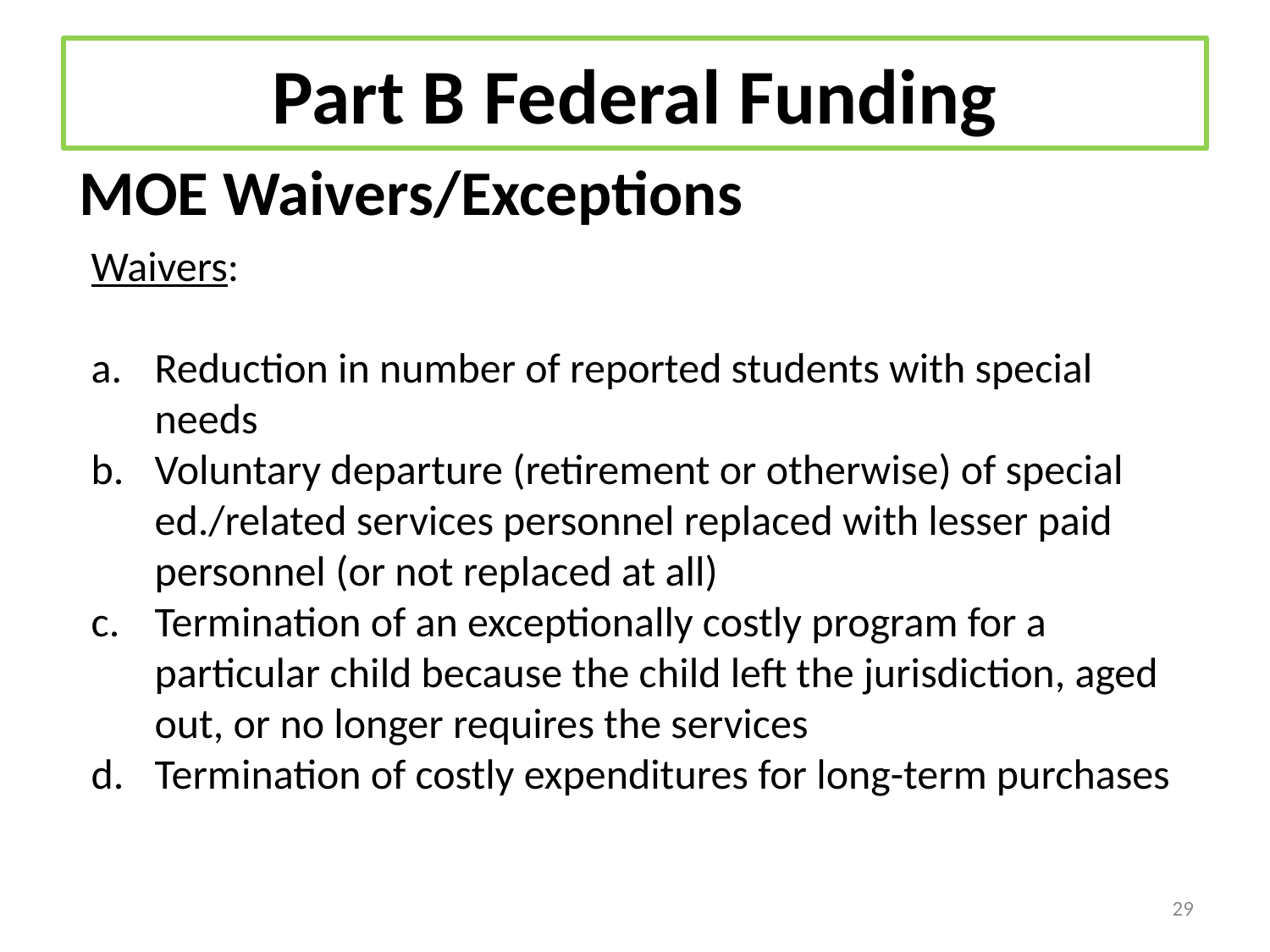

# Part B Federal Funding
MOE Waivers/Exceptions
Waivers:

Reduction in number of reported students with special needs
Voluntary departure (retirement or otherwise) of special ed./related services personnel replaced with lesser paid personnel (or not replaced at all)
Termination of an exceptionally costly program for a particular child because the child left the jurisdiction, aged out, or no longer requires the services
Termination of costly expenditures for long-term purchases
29